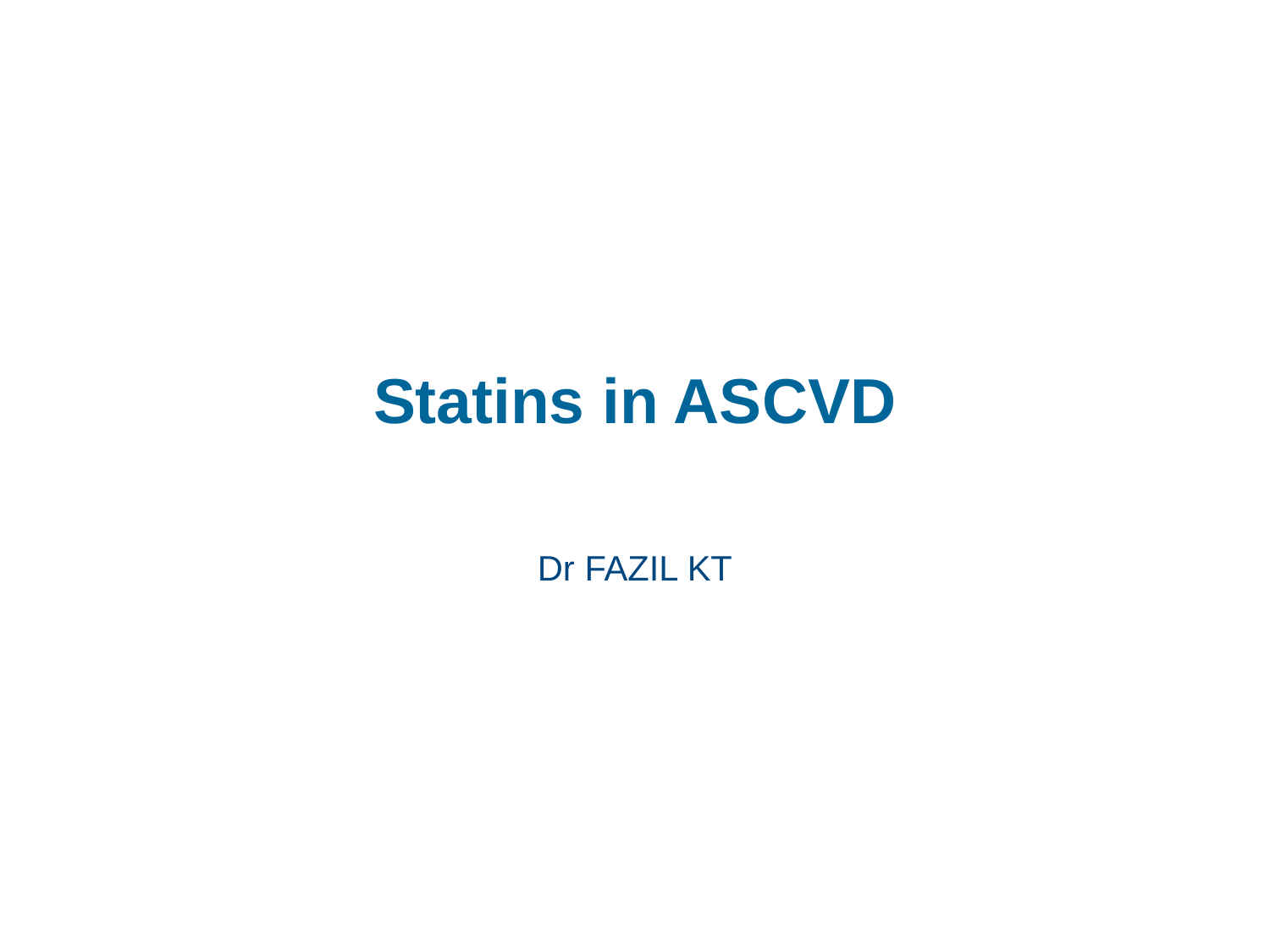

# Statins in ASCVD
Dr FAZIL KT